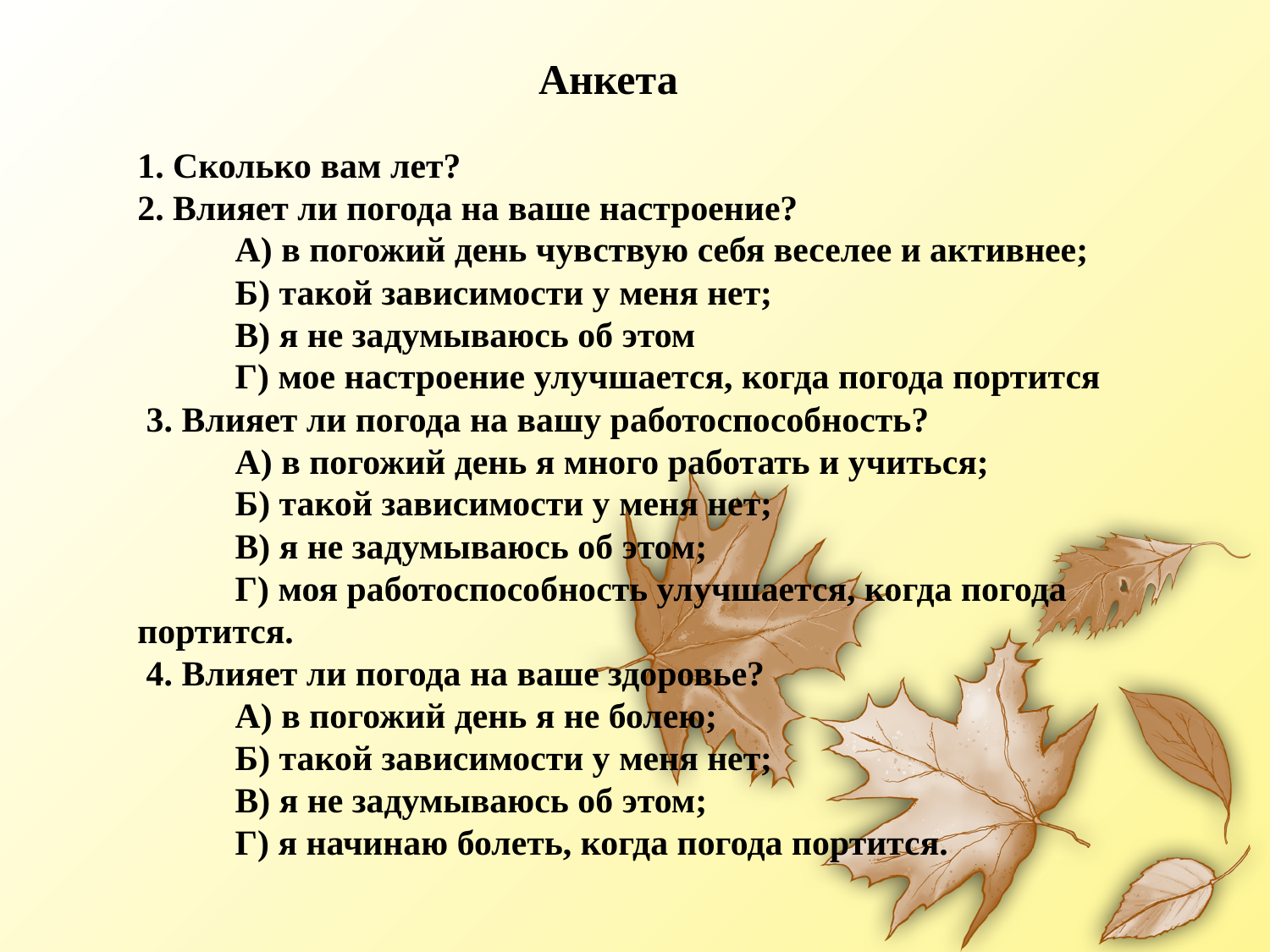

Анкета
1. Сколько вам лет?
2. Влияет ли погода на ваше настроение?
           А) в погожий день чувствую себя веселее и активнее;
           Б) такой зависимости у меня нет;
           В) я не задумываюсь об этом
           Г) мое настроение улучшается, когда погода портится
 3. Влияет ли погода на вашу работоспособность?
           А) в погожий день я много работать и учиться;
           Б) такой зависимости у меня нет;
           В) я не задумываюсь об этом;
           Г) моя работоспособность улучшается, когда погода портится.
 4. Влияет ли погода на ваше здоровье?
           А) в погожий день я не болею;
           Б) такой зависимости у меня нет;
           В) я не задумываюсь об этом;
           Г) я начинаю болеть, когда погода портится.